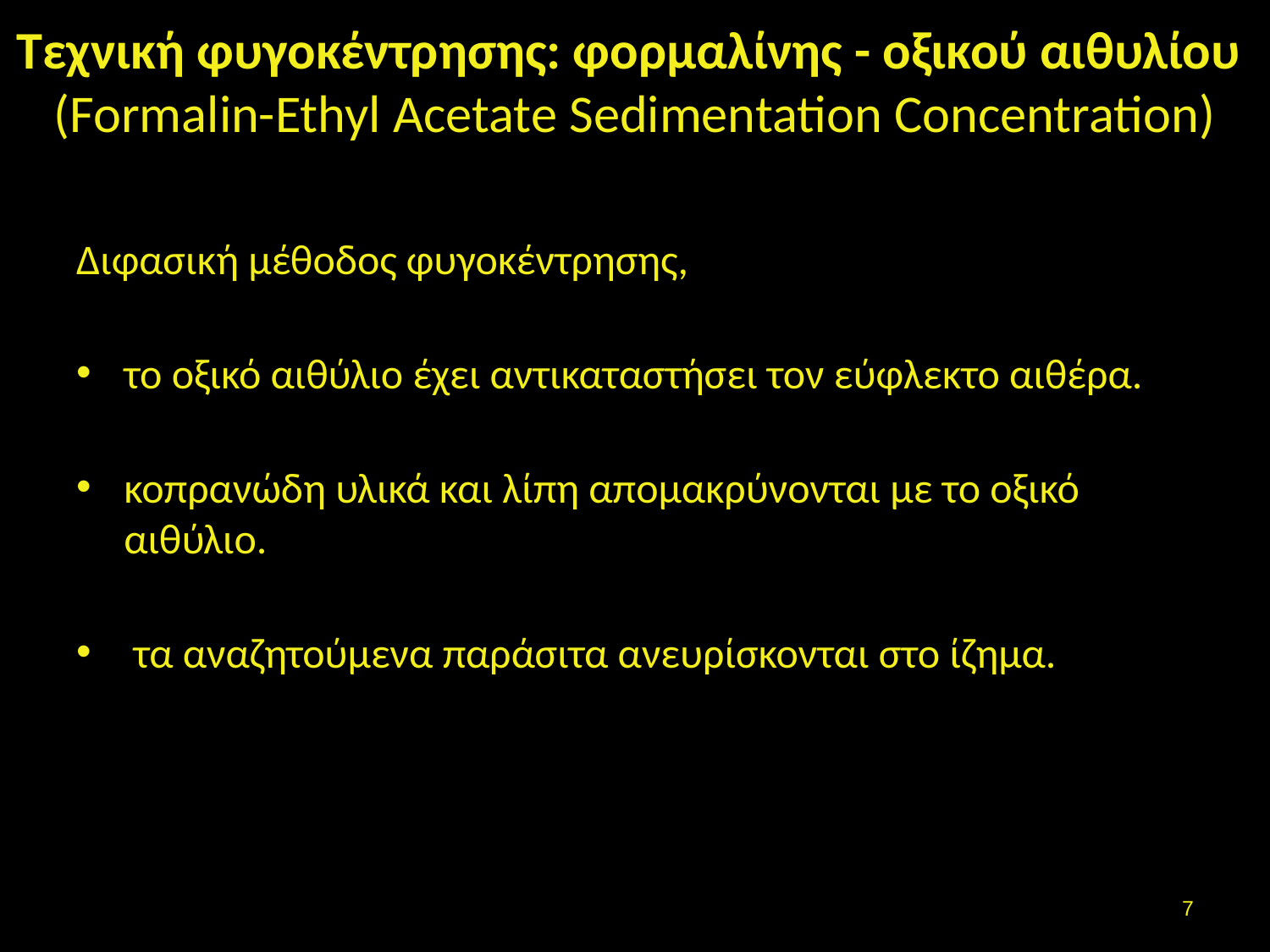

# Τεχνική φυγοκέντρησης: φορμαλίνης - οξικού αιθυλίου (Formalin-Ethyl Acetate Sedimentation Concentration)
Διφασική μέθοδος φυγοκέντρησης,
το οξικό αιθύλιο έχει αντικαταστήσει τον εύφλεκτο αιθέρα.
κοπρανώδη υλικά και λίπη απομακρύνονται με το οξικό αιθύλιο.
 τα αναζητούμενα παράσιτα ανευρίσκονται στο ίζημα.

7